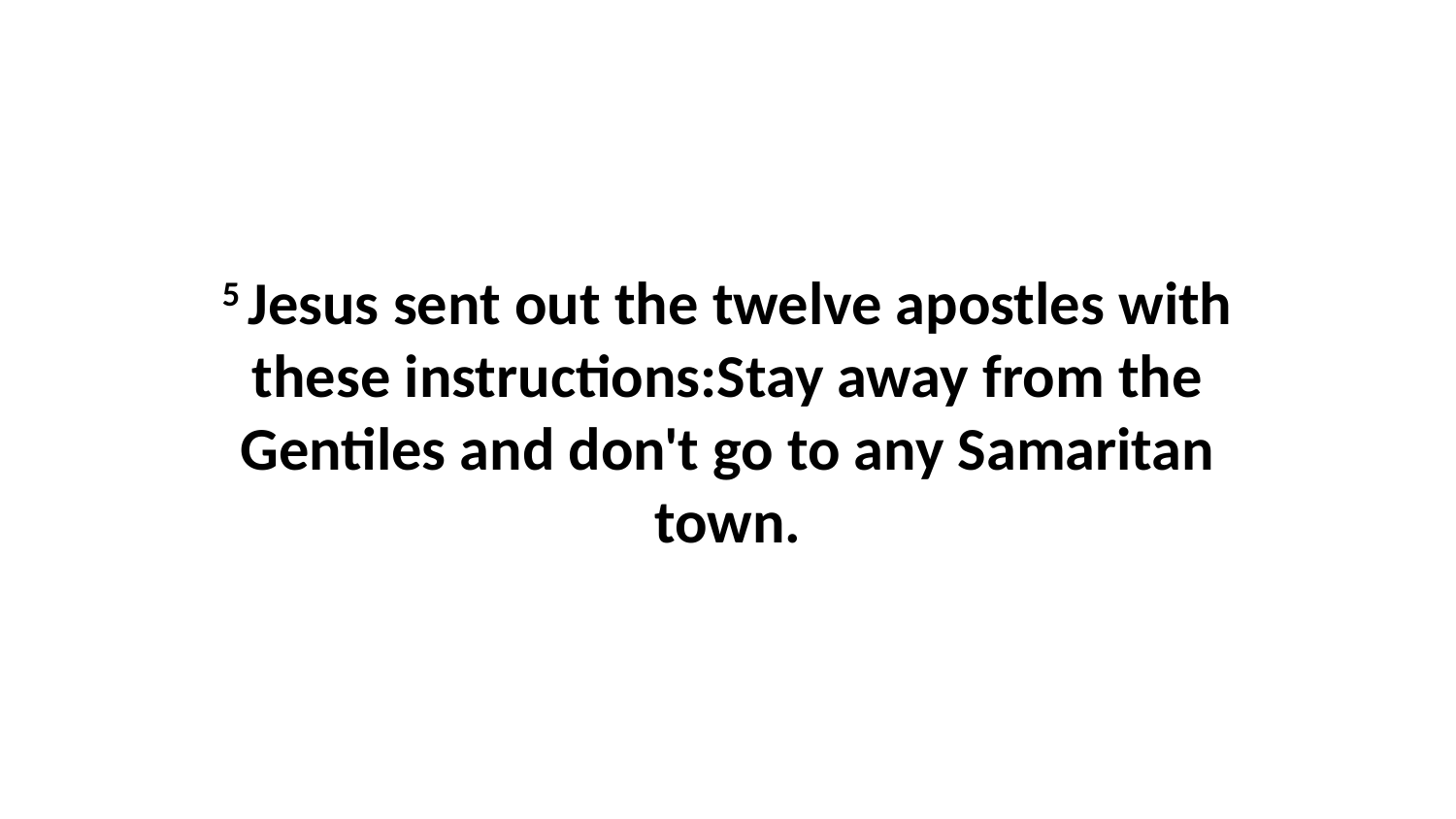

5 Jesus sent out the twelve apostles with these instructions:Stay away from the Gentiles and don't go to any Samaritan town.